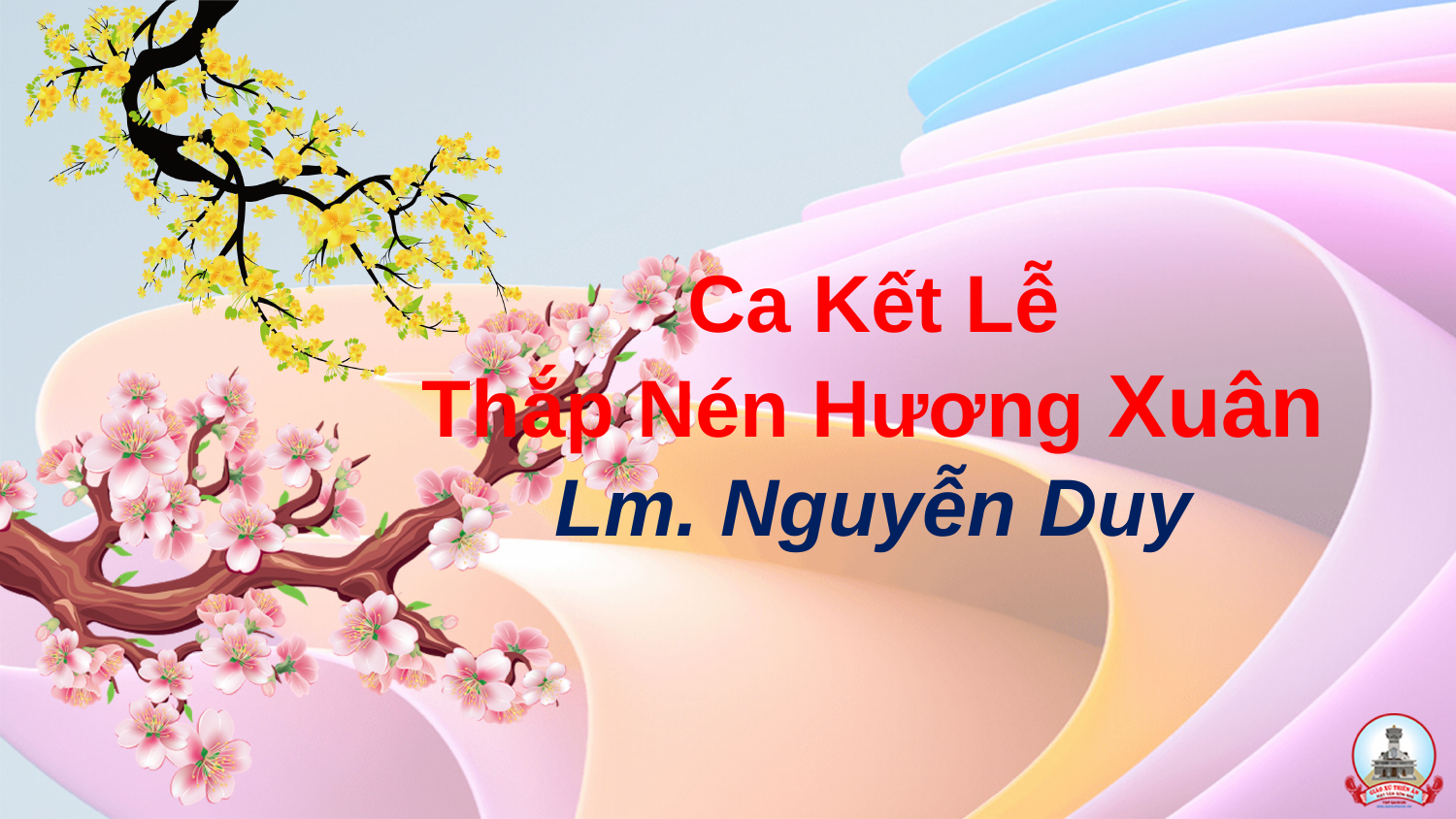

# Ca Kết Lễ Thắp Nén Hương Xuân Lm. Nguyễn Duy